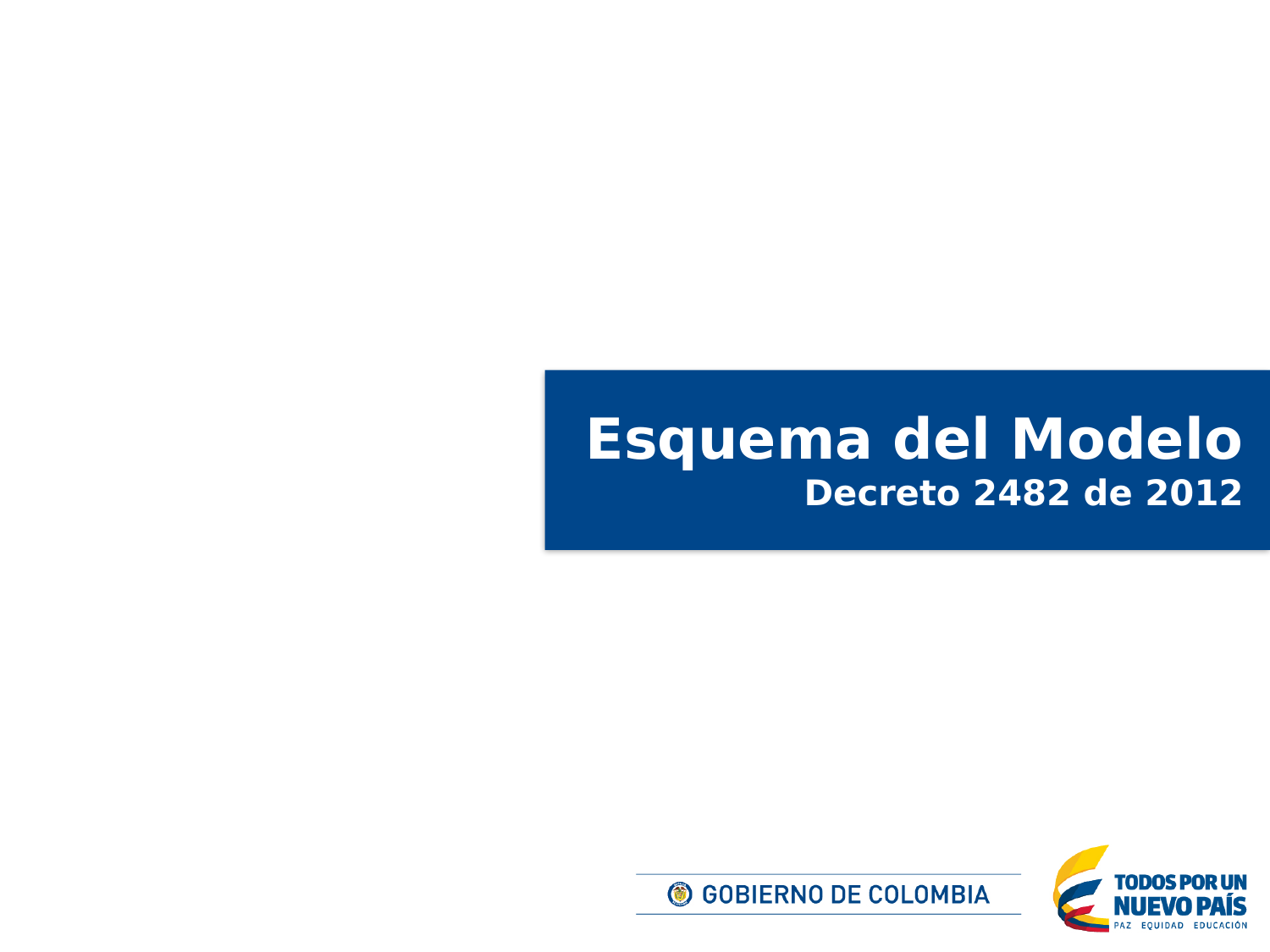

Esquema del Modelo
Decreto 2482 de 2012